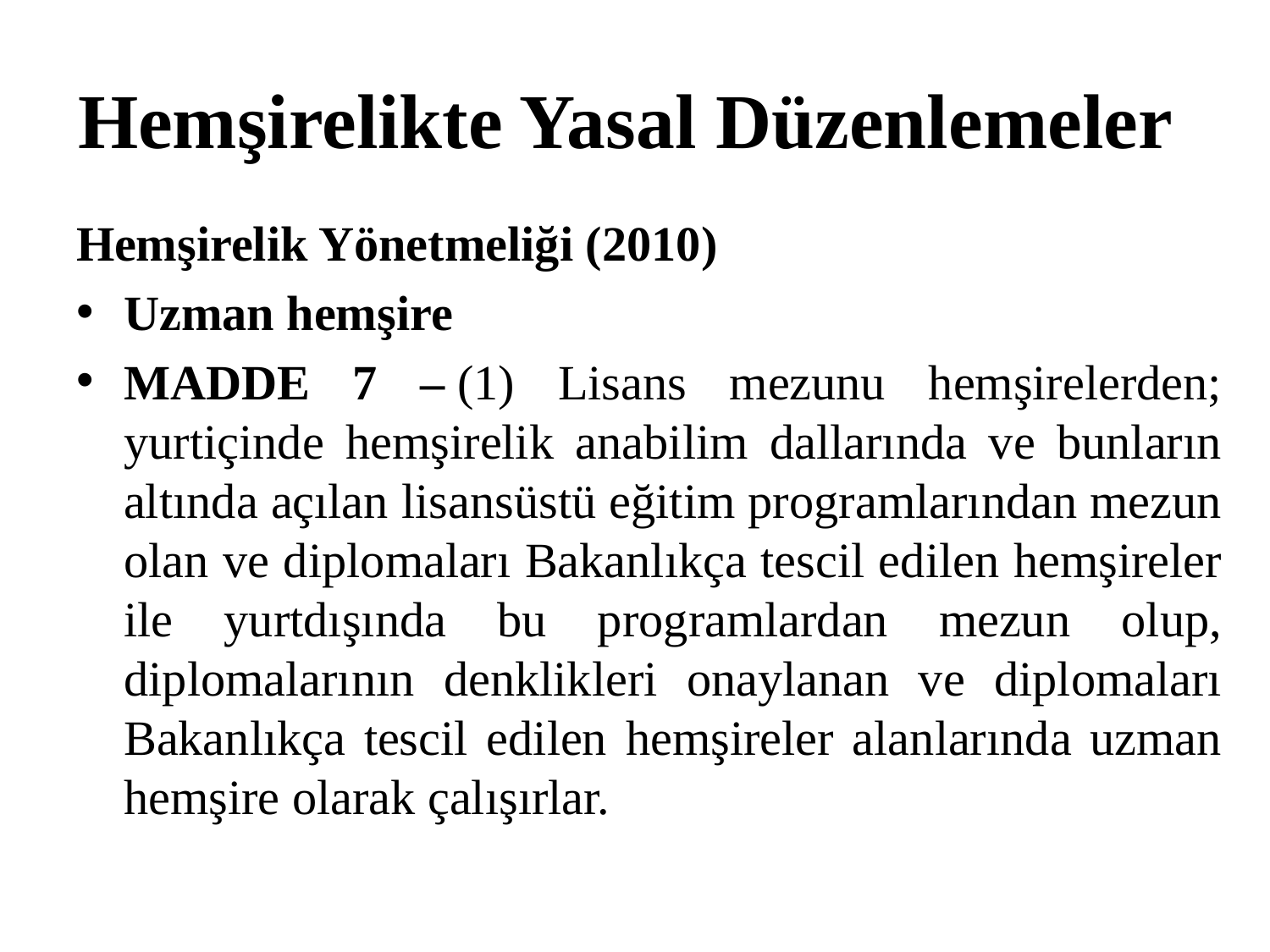

# Hemşirelikte Yasal Düzenlemeler
Hemşirelik Yönetmeliği (2010)
Uzman hemşire
MADDE 7 – (1) Lisans mezunu hemşirelerden; yurtiçinde hemşirelik anabilim dallarında ve bunların altında açılan lisansüstü eğitim programlarından mezun olan ve diplomaları Bakanlıkça tescil edilen hemşireler ile yurtdışında bu programlardan mezun olup, diplomalarının denklikleri onaylanan ve diplomaları Bakanlıkça tescil edilen hemşireler alanlarında uzman hemşire olarak çalışırlar.